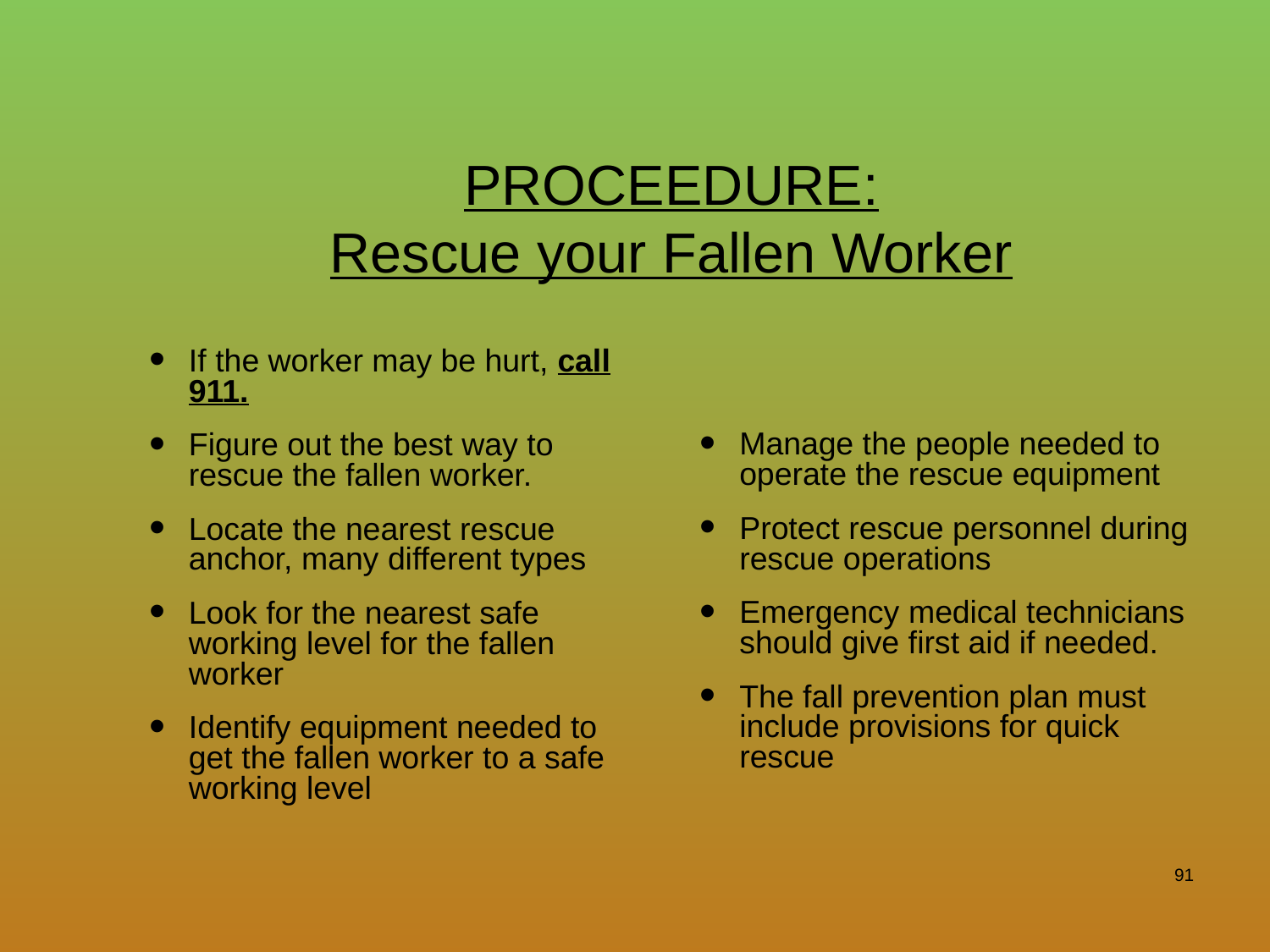

# PROCEEDURE: Rescue your Fallen Worker
If the worker may be hurt, call 911.
Figure out the best way to rescue the fallen worker.
Locate the nearest rescue anchor, many different types
Look for the nearest safe working level for the fallen worker
Identify equipment needed to get the fallen worker to a safe working level

Manage the people needed to operate the rescue equipment
Protect rescue personnel during rescue operations
Emergency medical technicians should give first aid if needed.
The fall prevention plan must include provisions for quick rescue
91